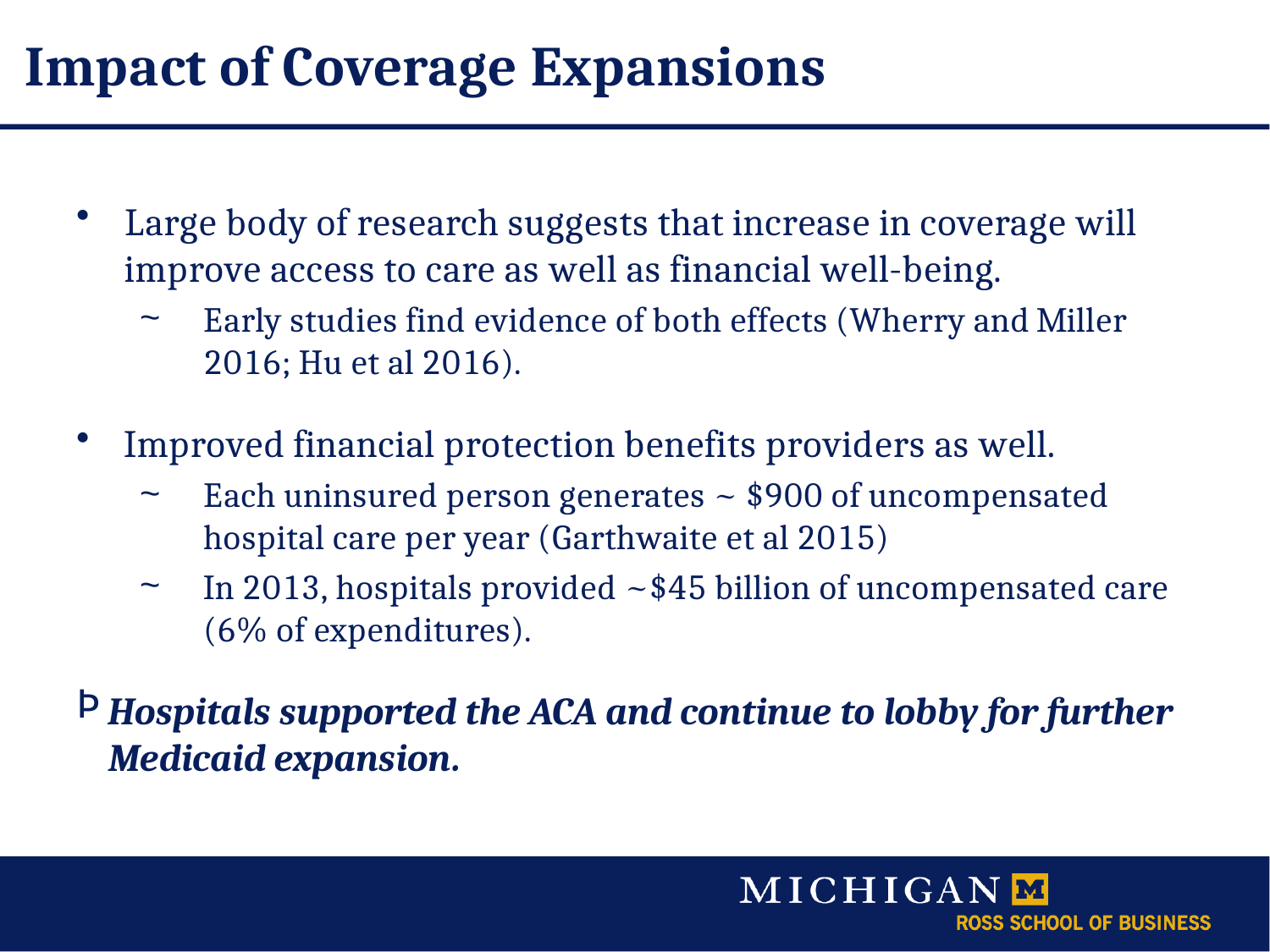

# Impact of Coverage Expansions
Large body of research suggests that increase in coverage will improve access to care as well as financial well-being.
Early studies find evidence of both effects (Wherry and Miller 2016; Hu et al 2016).

Improved financial protection benefits providers as well.
Each uninsured person generates ~ $900 of uncompensated hospital care per year (Garthwaite et al 2015)
In 2013, hospitals provided ~$45 billion of uncompensated care (6% of expenditures).

Hospitals supported the ACA and continue to lobby for further Medicaid expansion.